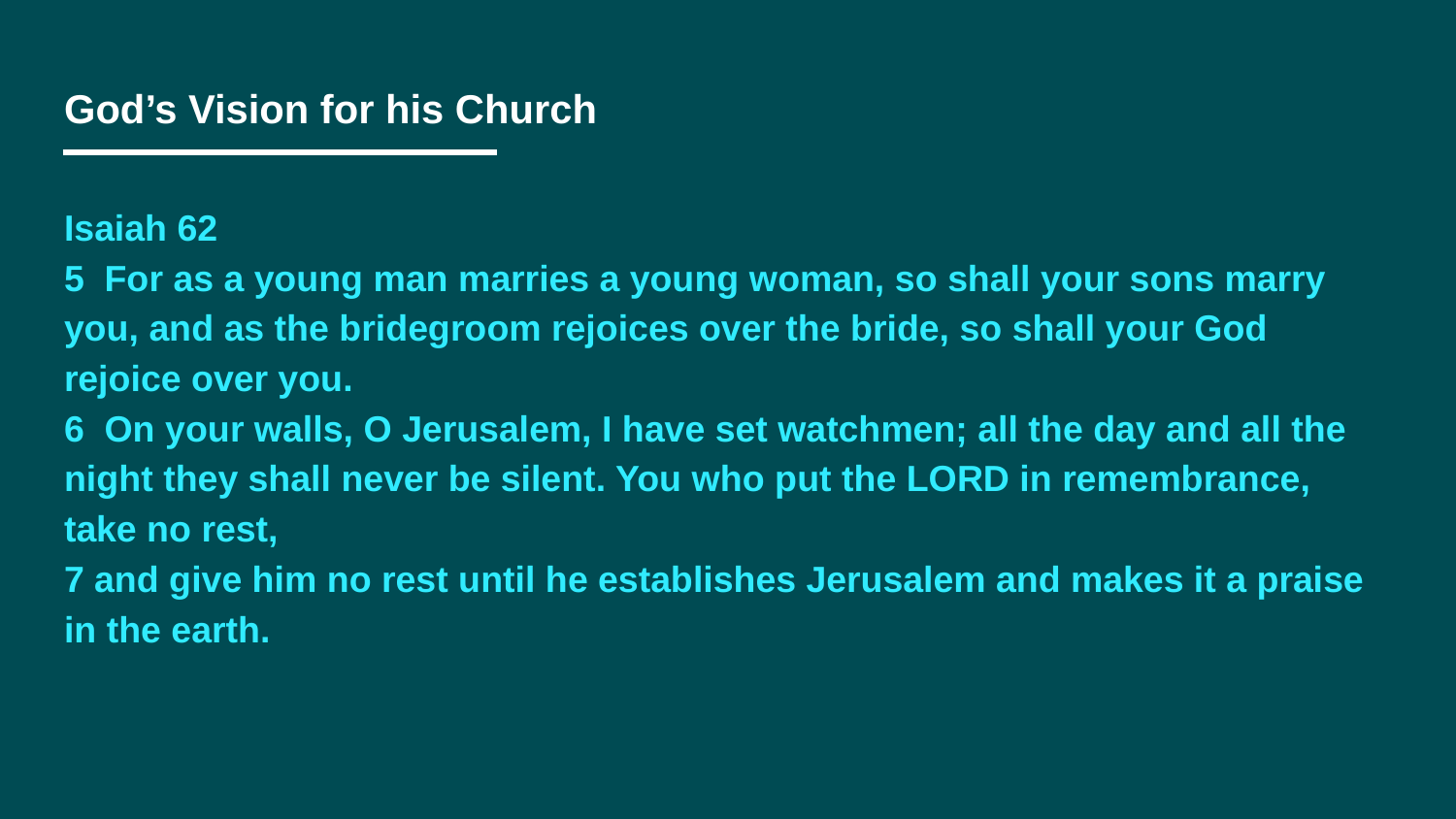

# God’s Vision for his Church
Isaiah 62
5  For as a young man marries a young woman, so shall your sons marry you, and as the bridegroom rejoices over the bride, so shall your God rejoice over you.
6  On your walls, O Jerusalem, I have set watchmen; all the day and all the night they shall never be silent. You who put the LORD in remembrance, take no rest,
7 and give him no rest until he establishes Jerusalem and makes it a praise in the earth.